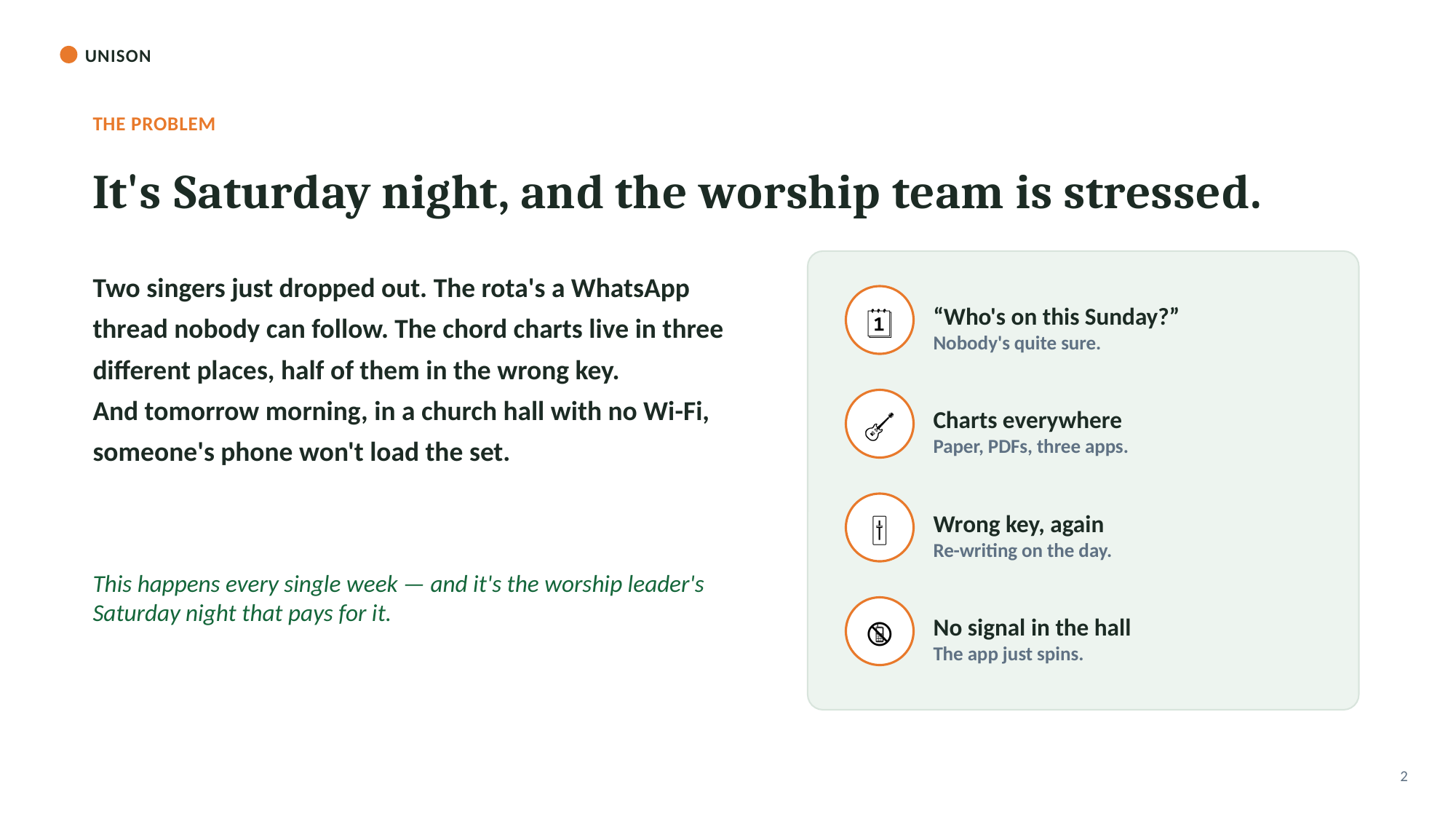

UNISON

THE PROBLEM
It's Saturday night, and the worship team is stressed.

Two singers just dropped out. The rota's a WhatsApp thread nobody can follow. The chord charts live in three different places, half of them in the wrong key.
And tomorrow morning, in a church hall with no Wi-Fi, someone's phone won't load the set.
“Who's on this Sunday?”
Nobody's quite sure.

🗓
Charts everywhere
Paper, PDFs, three apps.

🎸
Wrong key, again
Re-writing on the day.

🎚
This happens every single week — and it's the worship leader's Saturday night that pays for it.
No signal in the hall
The app just spins.

📵
2